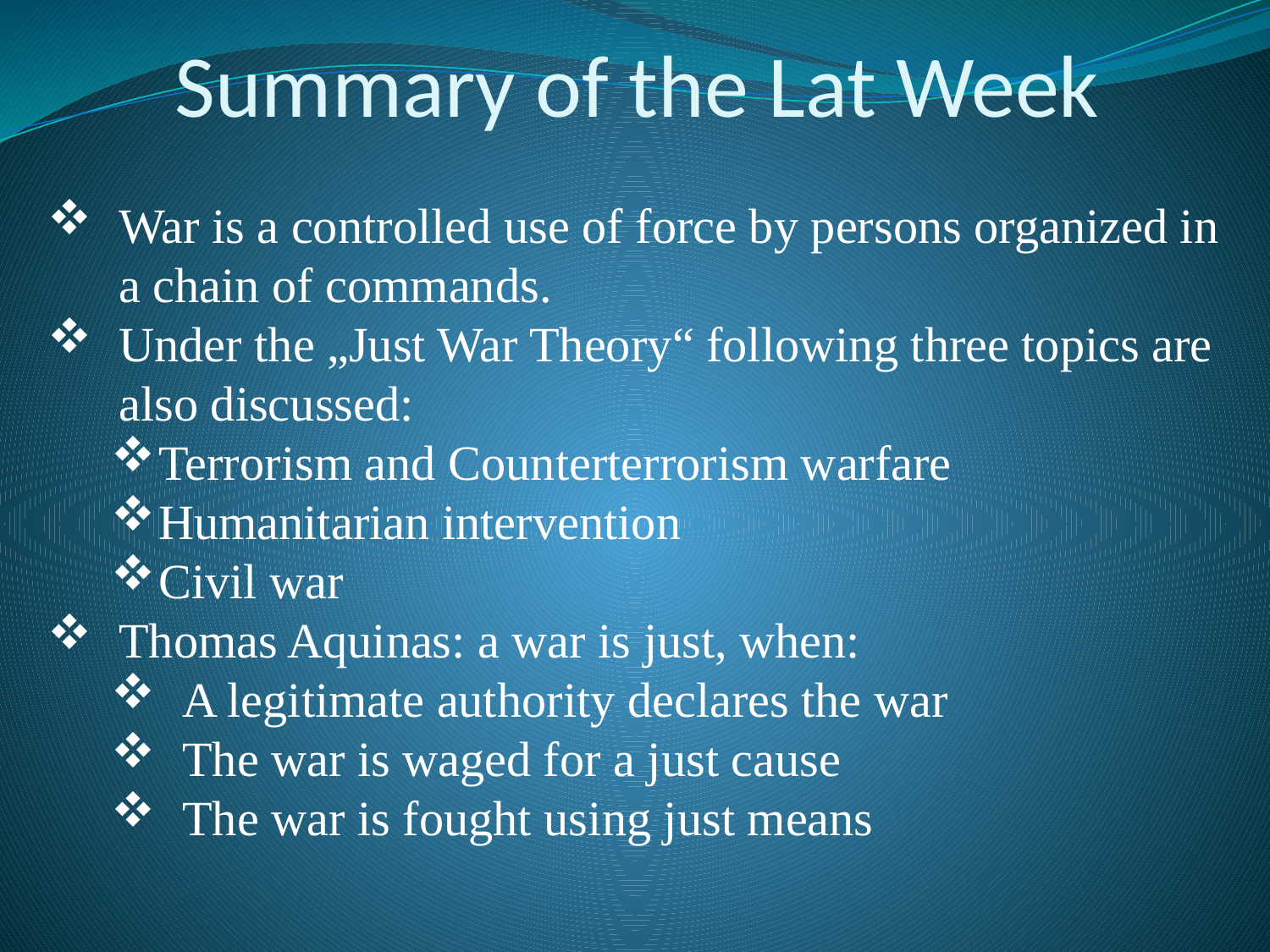

# Summary of the Lat Week

War is a controlled use of force by persons organized in a chain of commands.
Under the „Just War Theory“ following three topics are also discussed:
Terrorism and Counterterrorism warfare
Humanitarian intervention
Civil war
Thomas Aquinas: a war is just, when:
A legitimate authority declares the war
The war is waged for a just cause
The war is fought using just means